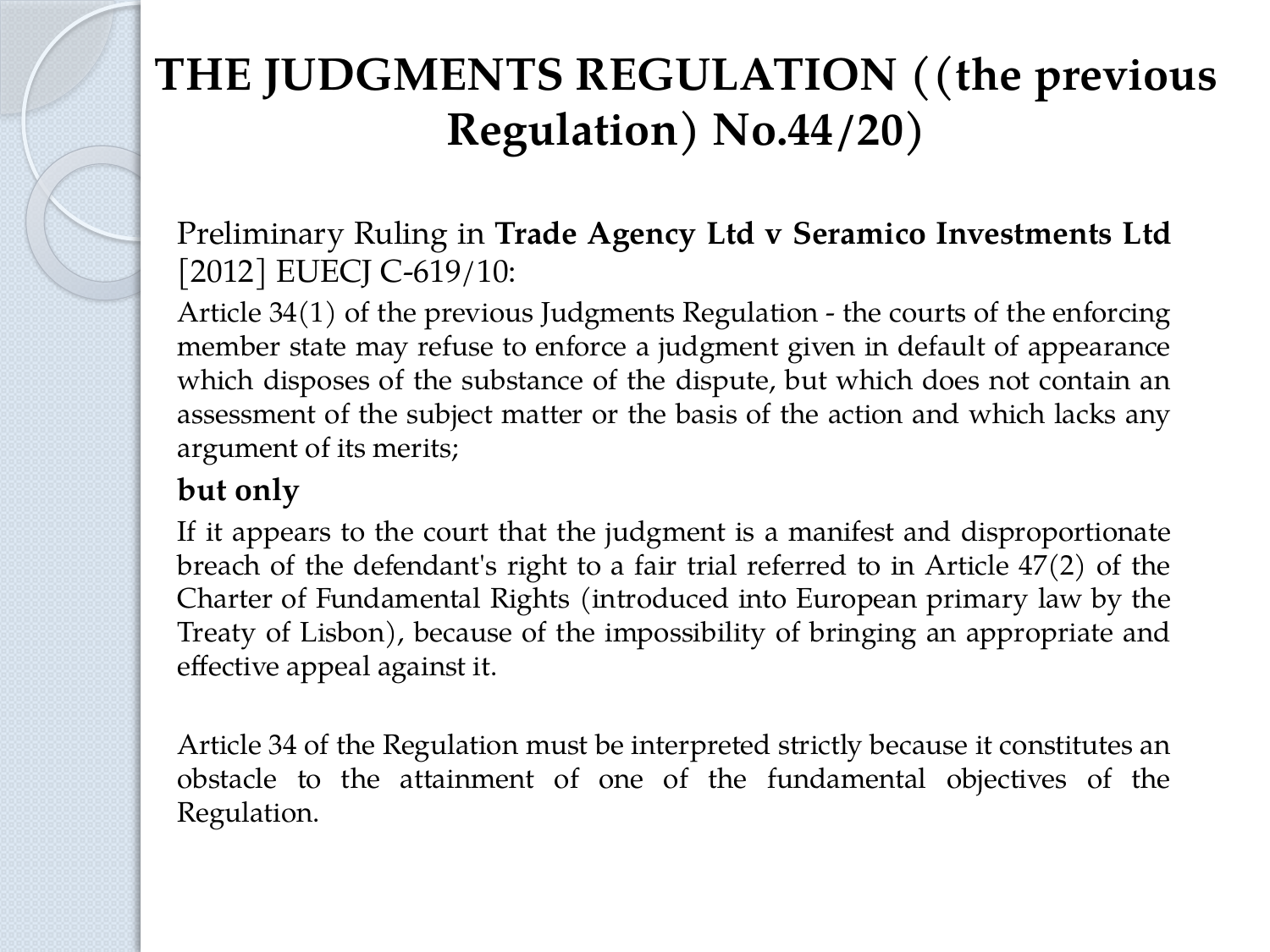

THE JUDGMENTS REGULATION ((the previous Regulation) No.44/20)
Preliminary Ruling in Trade Agency Ltd v Seramico Investments Ltd [2012] EUECJ C-619/10:
Article 34(1) of the previous Judgments Regulation - the courts of the enforcing member state may refuse to enforce a judgment given in default of appearance which disposes of the substance of the dispute, but which does not contain an assessment of the subject matter or the basis of the action and which lacks any argument of its merits;
but only
If it appears to the court that the judgment is a manifest and disproportionate breach of the defendant's right to a fair trial referred to in Article 47(2) of the Charter of Fundamental Rights (introduced into European primary law by the Treaty of Lisbon), because of the impossibility of bringing an appropriate and effective appeal against it.

Article 34 of the Regulation must be interpreted strictly because it constitutes an obstacle to the attainment of one of the fundamental objectives of the Regulation.